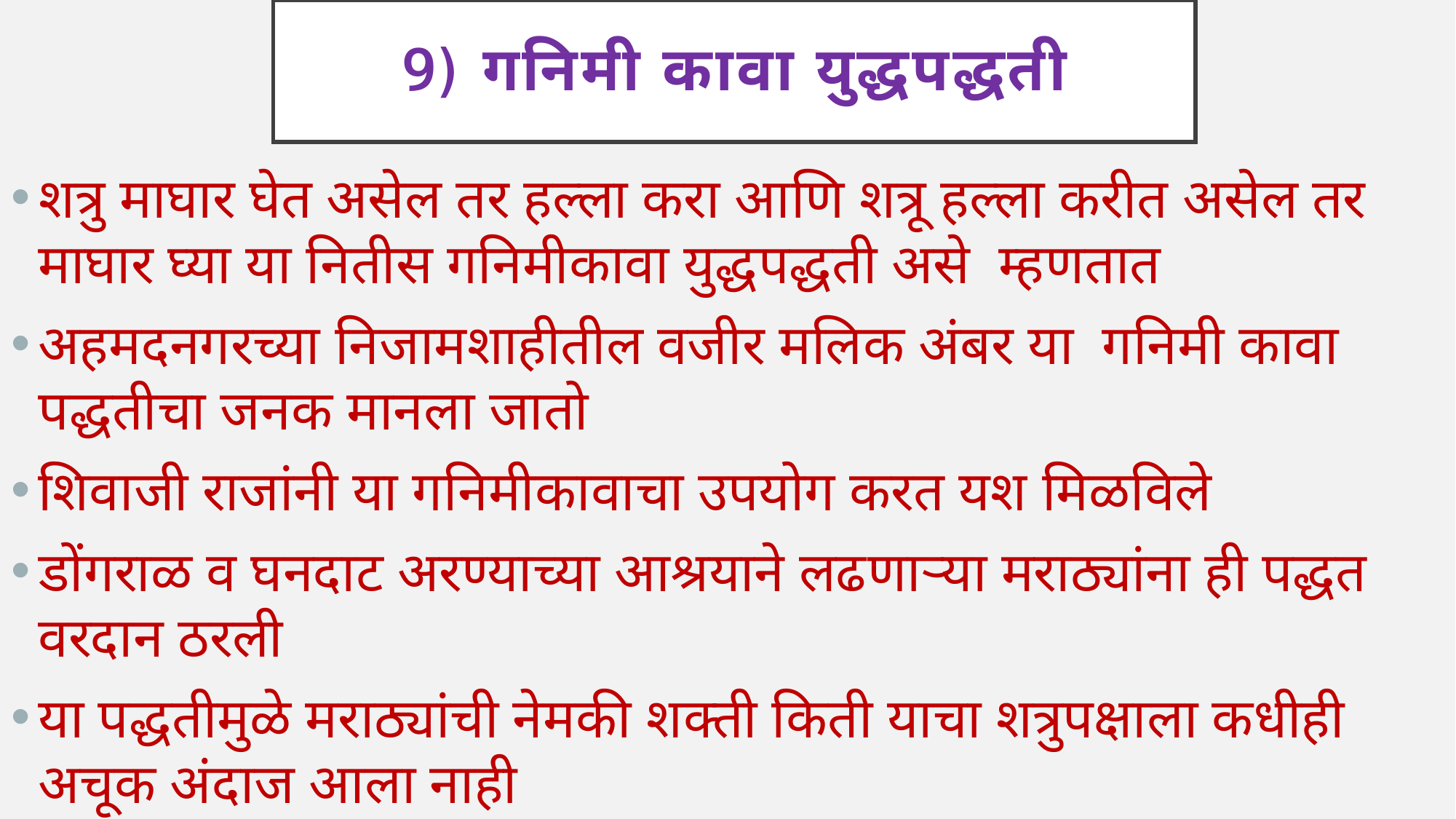

# 9) गनिमी कावा युद्धपद्धती
शत्रु माघार घेत असेल तर हल्ला करा आणि शत्रू हल्ला करीत असेल तर माघार घ्या या नितीस गनिमीकावा युद्धपद्धती असे  म्हणतात
अहमदनगरच्या निजामशाहीतील वजीर मलिक अंबर या  गनिमी कावा  पद्धतीचा जनक मानला जातो
शिवाजी राजांनी या गनिमीकावाचा उपयोग करत यश मिळविले
डोंगराळ व घनदाट अरण्याच्या आश्रयाने लढणाऱ्या मराठ्यांना ही पद्धत वरदान ठरली
या पद्धतीमुळे मराठ्यांची नेमकी शक्‍ती किती याचा शत्रुपक्षाला कधीही अचूक अंदाज आला नाही